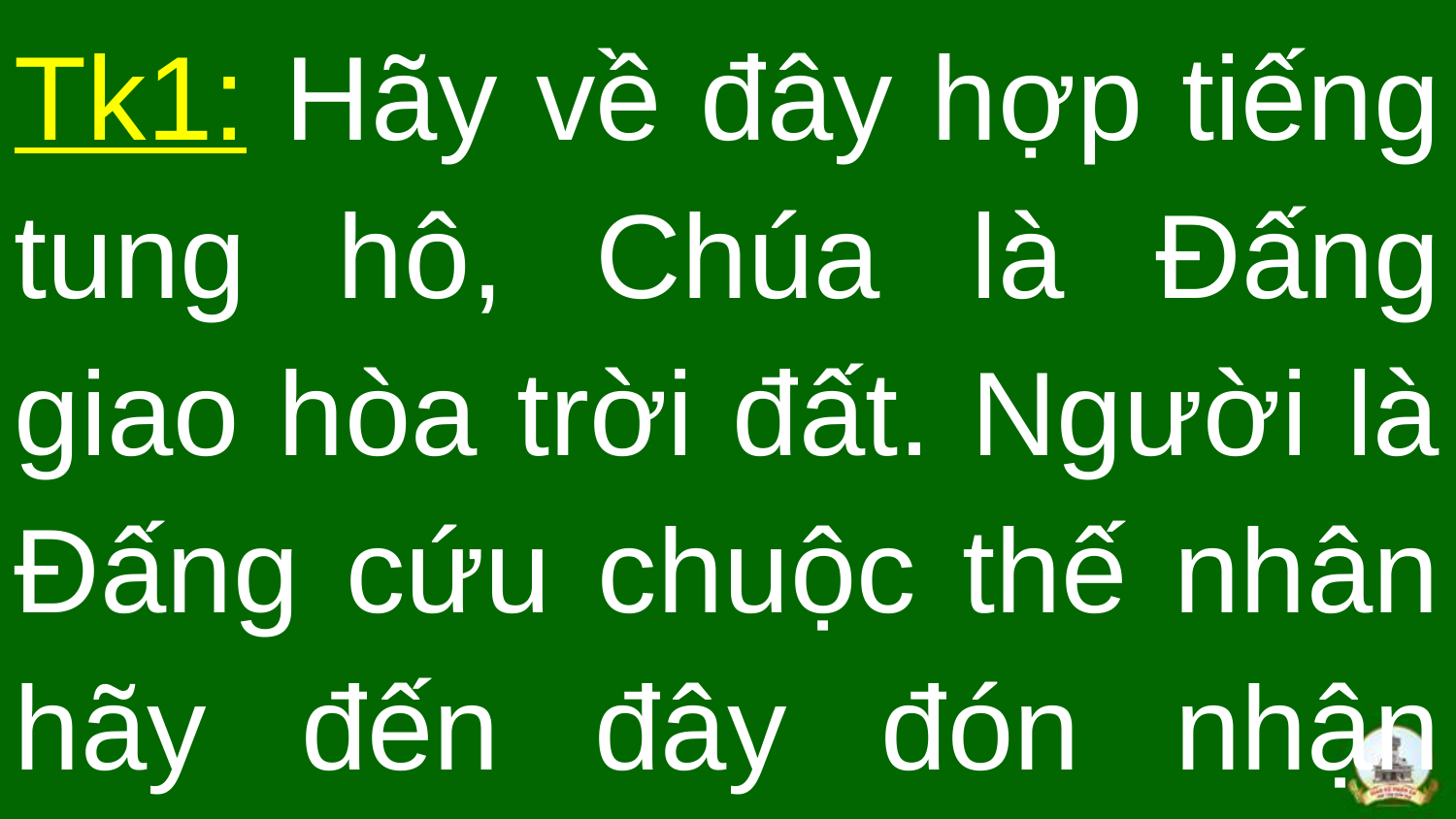

Tk1: Hãy về đây hợp tiếng tung hô, Chúa là Đấng giao hòa trời đất. Người là Đấng cứu chuộc thế nhân hãy đến đây đón nhận thánh ân.